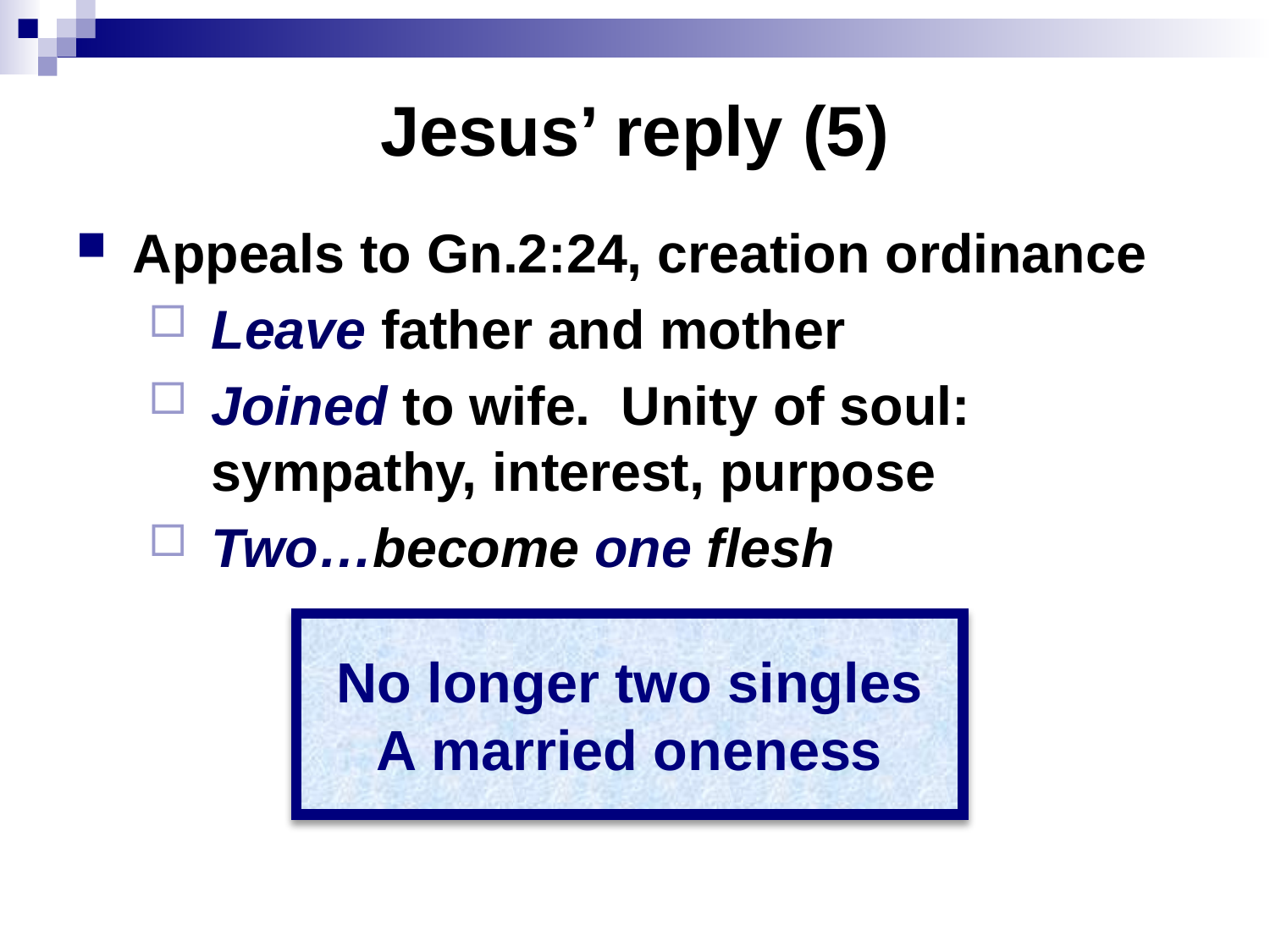

# Jesus’ reply (5)
Appeals to Gn.2:24, creation ordinance
Leave father and mother
Joined to wife.  Unity of soul:  sympathy, interest, purpose
Two…become one flesh
No longer two singles
A married oneness